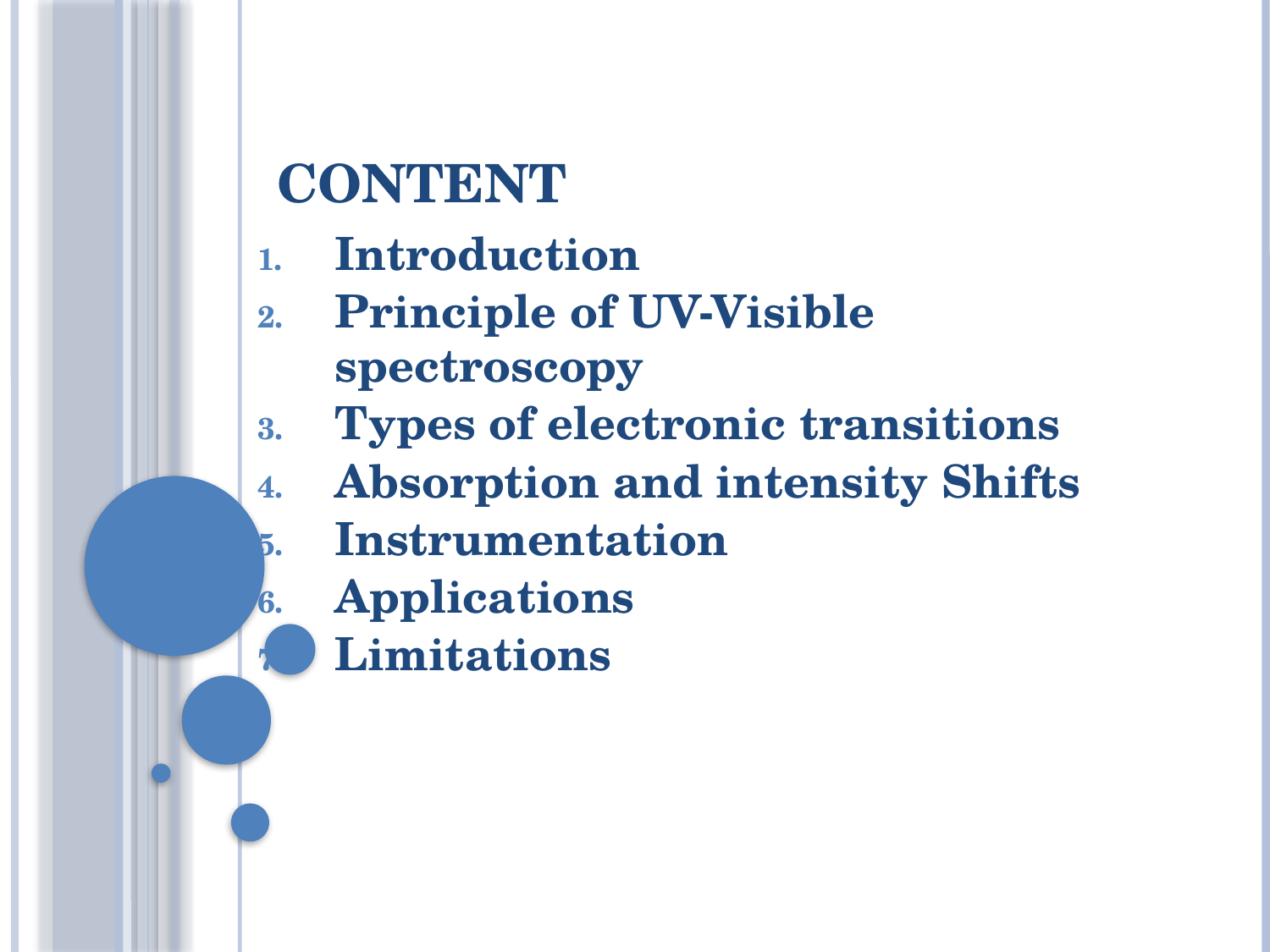

# Content
Introduction
Principle of UV-Visible spectroscopy
Types of electronic transitions
Absorption and intensity Shifts
Instrumentation
Applications
Limitations